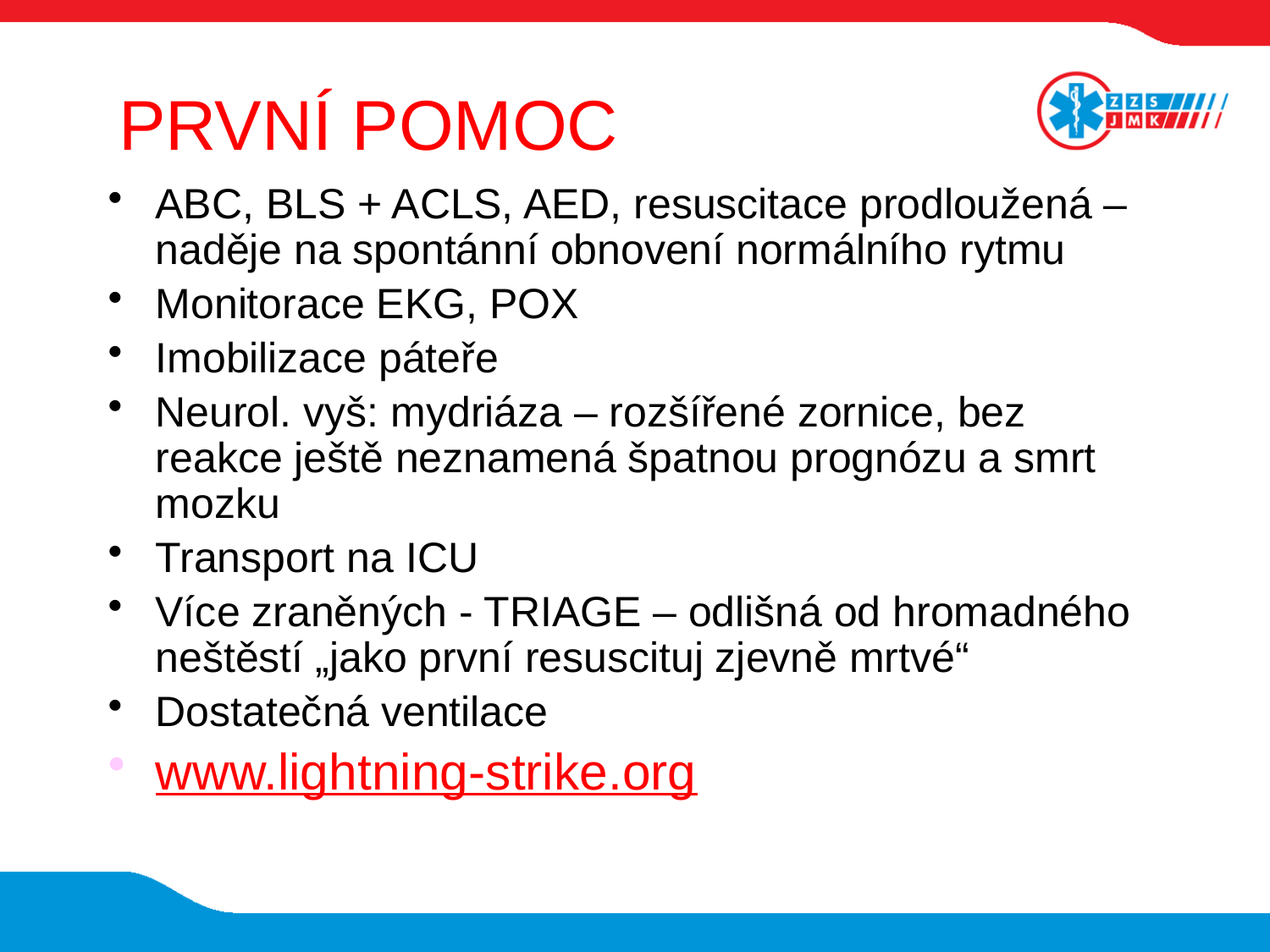

# PRVNÍ POMOC
ABC, BLS + ACLS, AED, resuscitace prodloužená – naděje na spontánní obnovení normálního rytmu
Monitorace EKG, POX
Imobilizace páteře
Neurol. vyš: mydriáza – rozšířené zornice, bez reakce ještě neznamená špatnou prognózu a smrt mozku
Transport na ICU
Více zraněných - TRIAGE – odlišná od hromadného neštěstí „jako první resuscituj zjevně mrtvé“
Dostatečná ventilace
www.lightning-strike.org